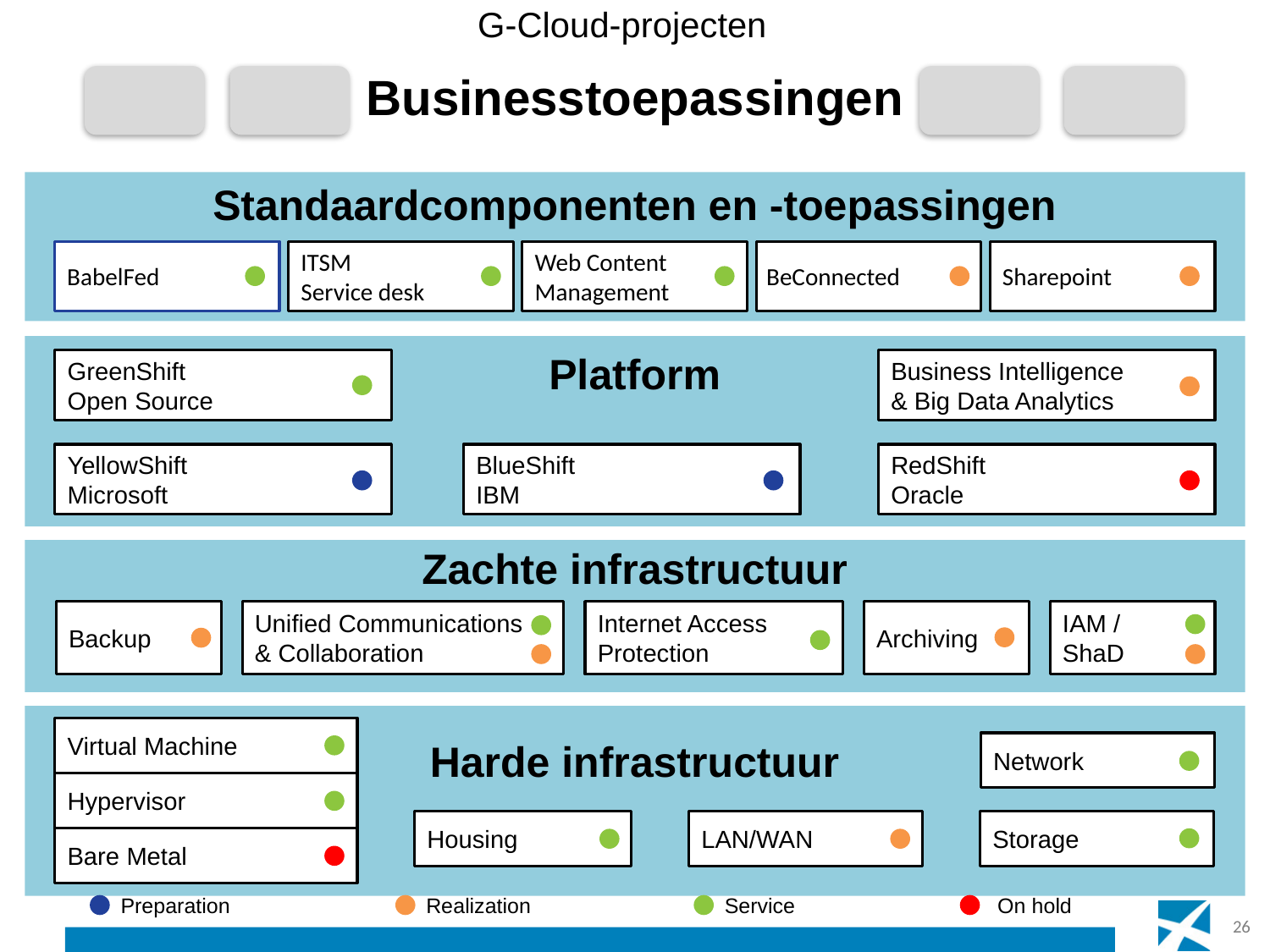

G-Cloud-projecten
Businesstoepassingen

Standaardcomponenten en -toepassingen
BeConnected
Sharepoint
BabelFed
ITSM
Service desk
Web Content Management

Platform
Business Intelligence
& Big Data Analytics
RedShift
Oracle
GreenShift
Open Source
YellowShift
Microsoft

BlueShift
IBM

Zachte infrastructuur

Unified Communications
& Collaboration

Internet Access
Protection

Archiving

IAM /
ShaD

Backup

Virtual Machine
Hypervisor
Bare Metal

Harde infrastructuur
Network

Storage

Housing

LAN/WAN

Preparation
Realization
Service
On hold

26